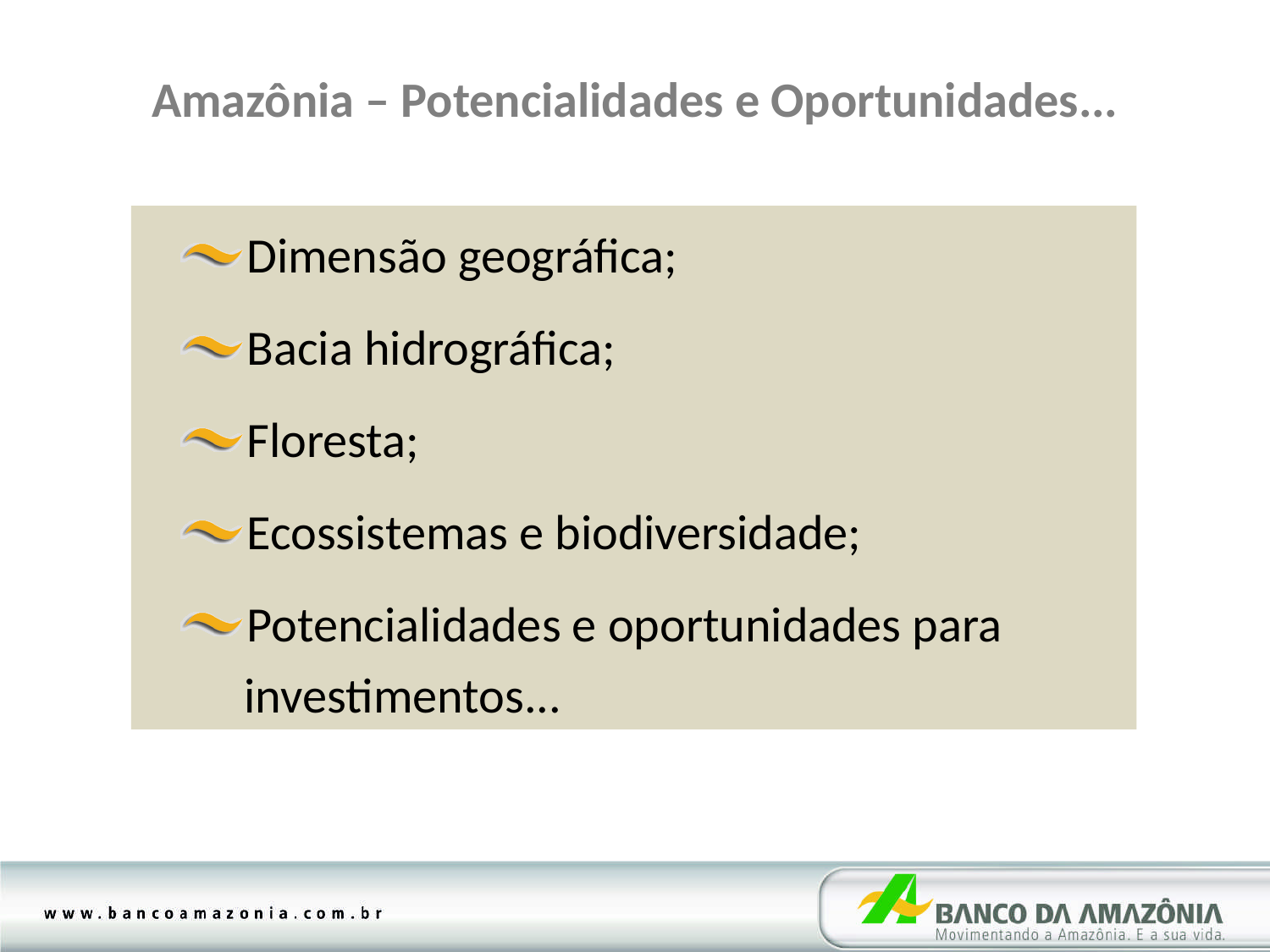

# Amazônia – Potencialidades e Oportunidades...
Dimensão geográfica;
Bacia hidrográfica;
Floresta;
Ecossistemas e biodiversidade;
Potencialidades e oportunidades para investimentos...